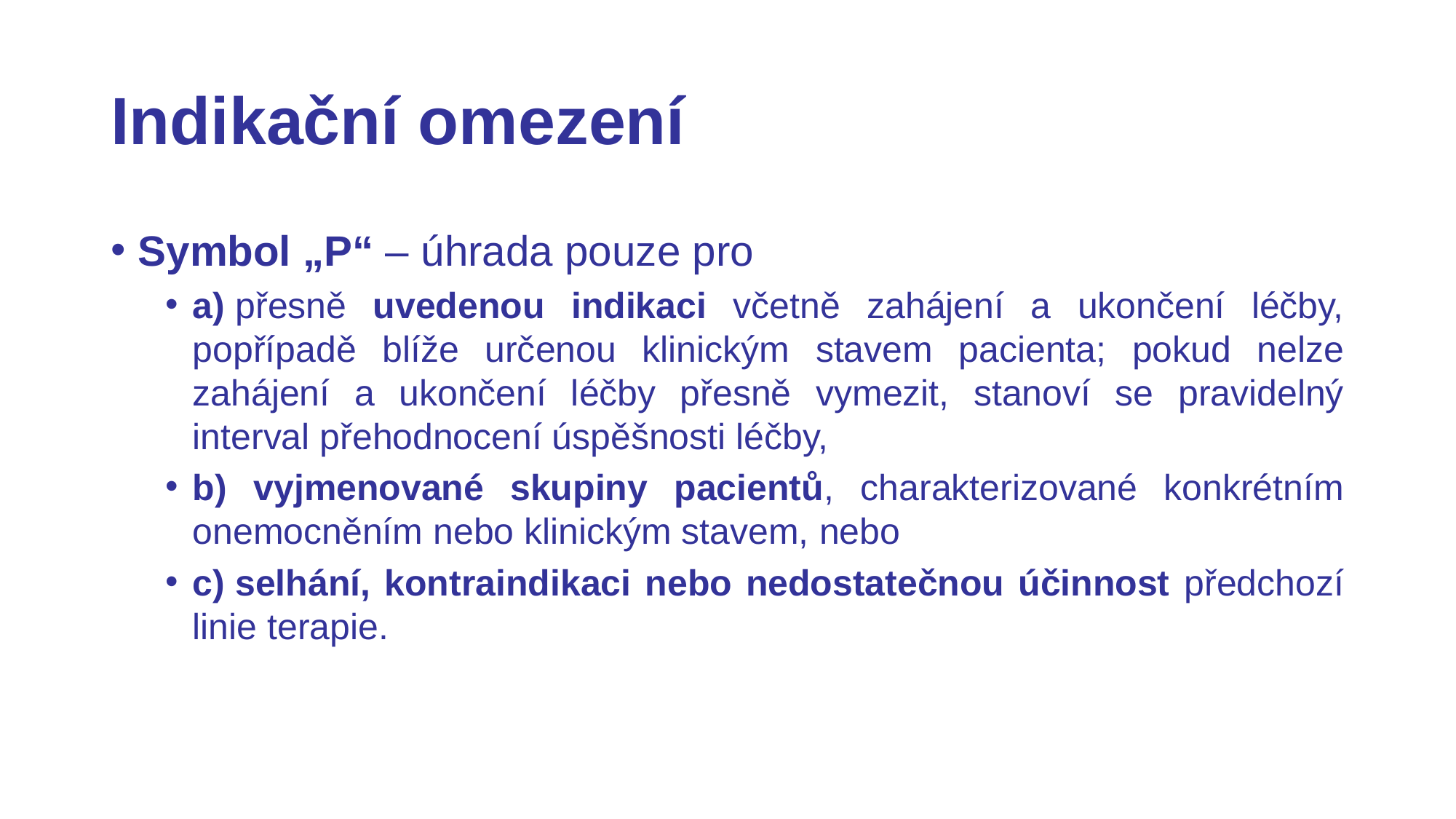

# Indikační omezení
Symbol „P“ – úhrada pouze pro
a) přesně uvedenou indikaci včetně zahájení a ukončení léčby, popřípadě blíže určenou klinickým stavem pacienta; pokud nelze zahájení a ukončení léčby přesně vymezit, stanoví se pravidelný interval přehodnocení úspěšnosti léčby,
b) vyjmenované skupiny pacientů, charakterizované konkrétním onemocněním nebo klinickým stavem, nebo
c) selhání, kontraindikaci nebo nedostatečnou účinnost předchozí linie terapie.